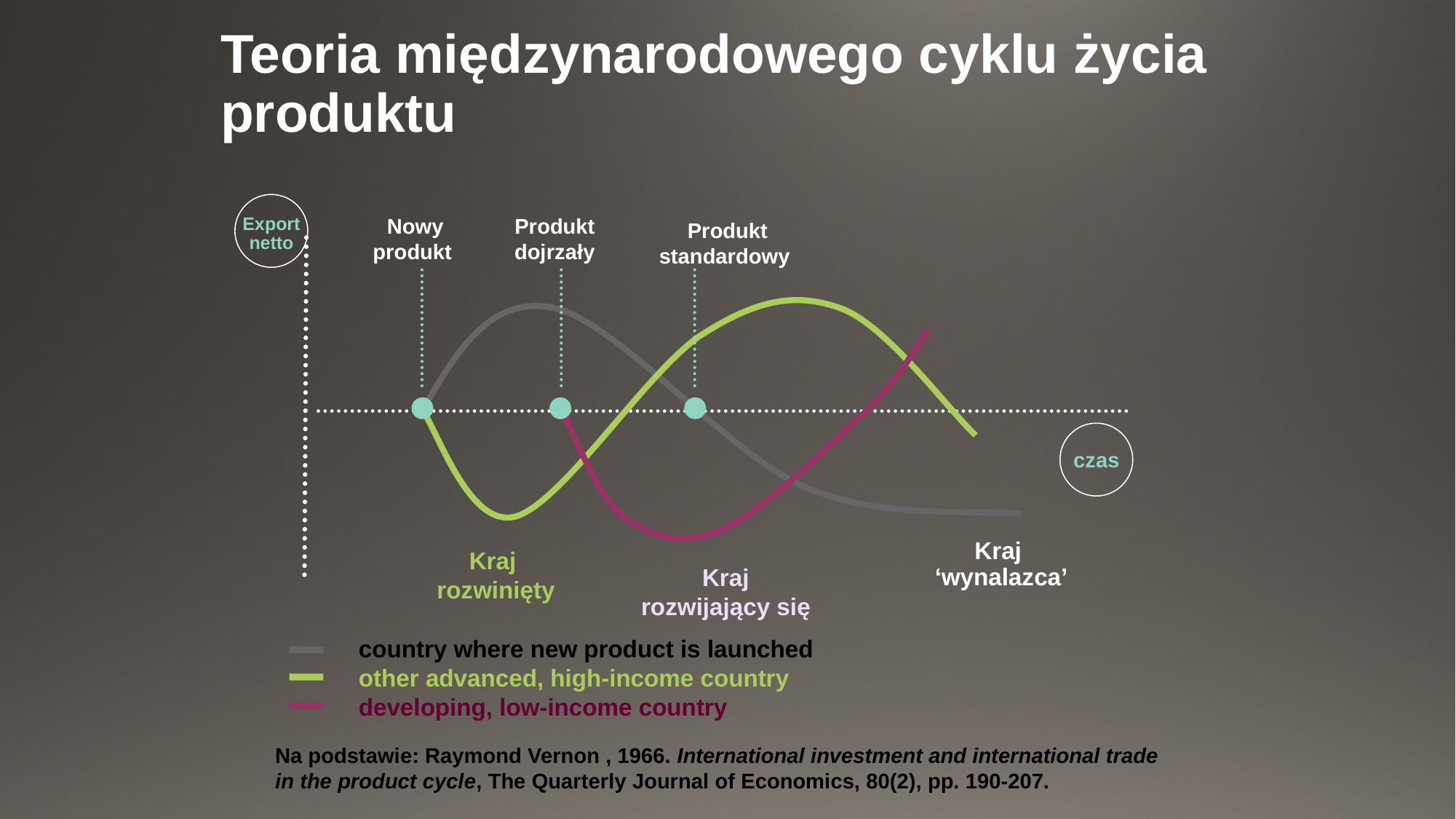

# Teoria międzynarodowego cyklu życia produktu

Export netto
Nowy produkt
Produkt dojrzały
Produkt standardowy

czas
Kraj
 ‘wynalazca’
Kraj
rozwinięty
Kraj
rozwijający się
country where new product is launched
other advanced, high-income country
developing, low-income country

Na podstawie: Raymond Vernon , 1966. International investment and international trade in the product cycle, The Quarterly Journal of Economics, 80(2), pp. 190-207.